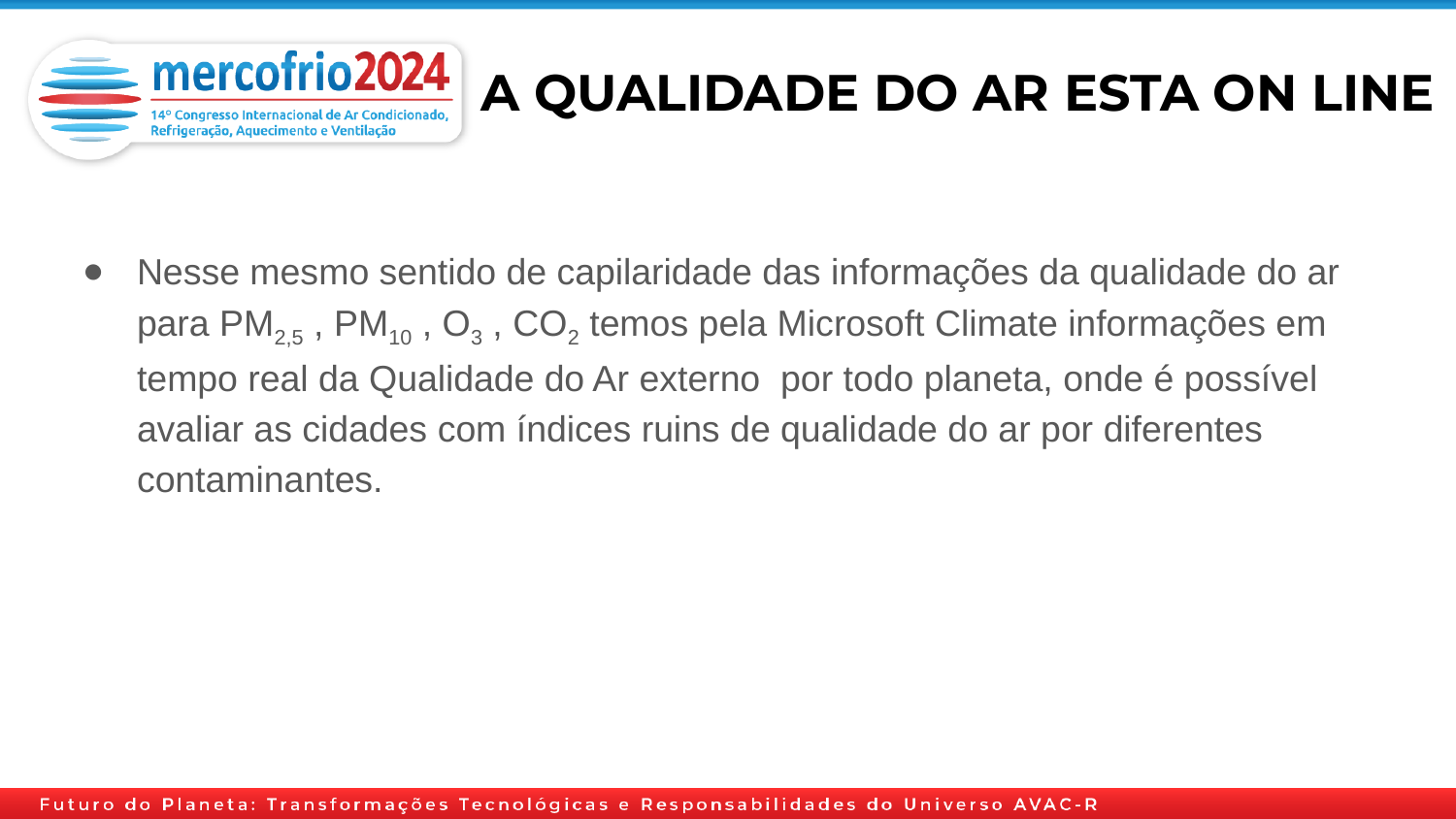

# A QUALIDADE DO AR ESTA ON LINE
Nesse mesmo sentido de capilaridade das informações da qualidade do ar para PM2,5 , PM10 , O3 , CO2 temos pela Microsoft Climate informações em tempo real da Qualidade do Ar externo  por todo planeta, onde é possível avaliar as cidades com índices ruins de qualidade do ar por diferentes contaminantes.